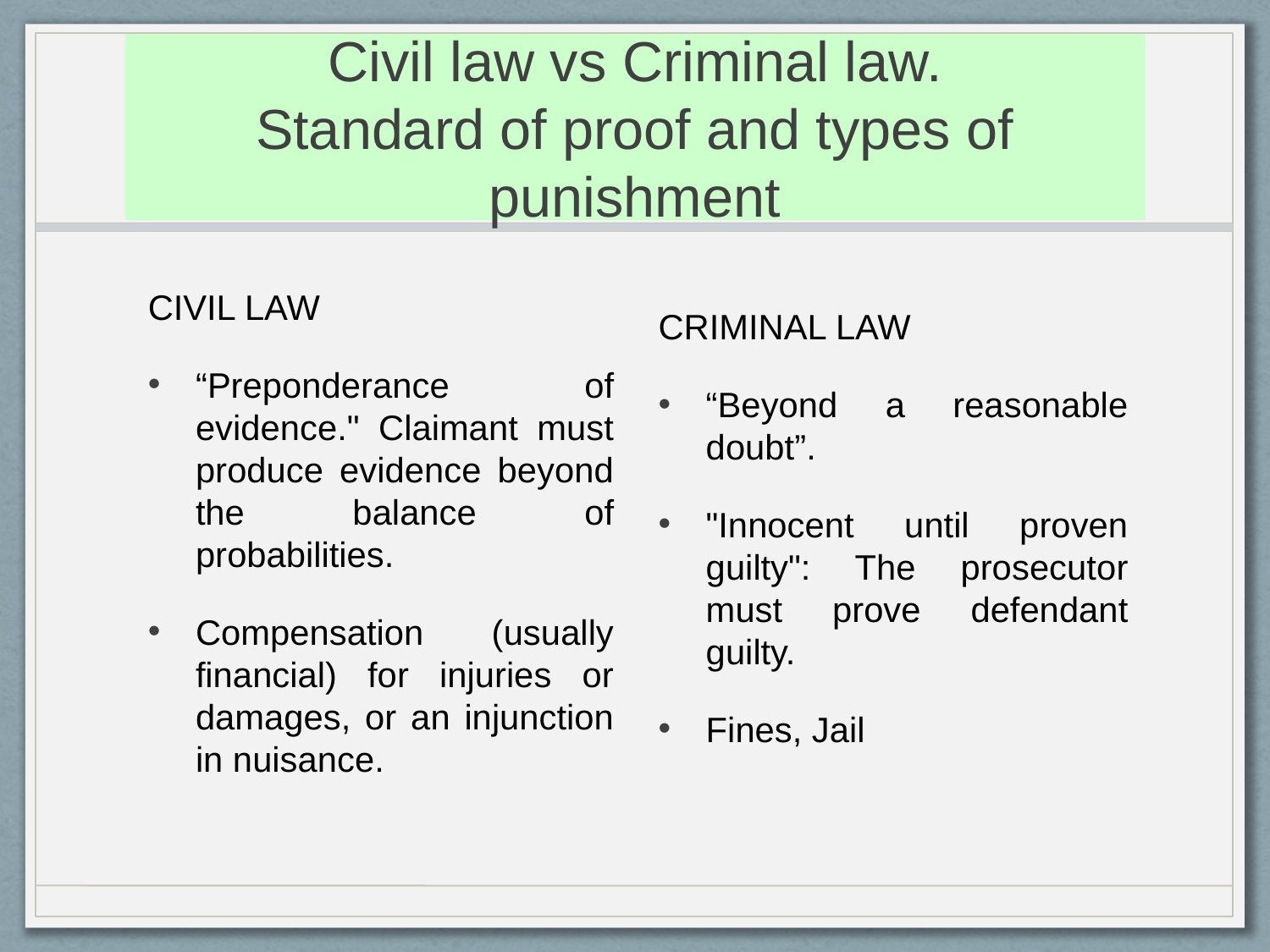

# Civil law vs Criminal law. Standard of proof and types of punishment
CIVIL LAW
“Preponderance of evidence." Claimant must produce evidence beyond the balance of probabilities.
Compensation (usually financial) for injuries or damages, or an injunction in nuisance.
CRIMINAL LAW
“Beyond a reasonable doubt”.
"Innocent until proven guilty": The prosecutor must prove defendant guilty.
Fines, Jail